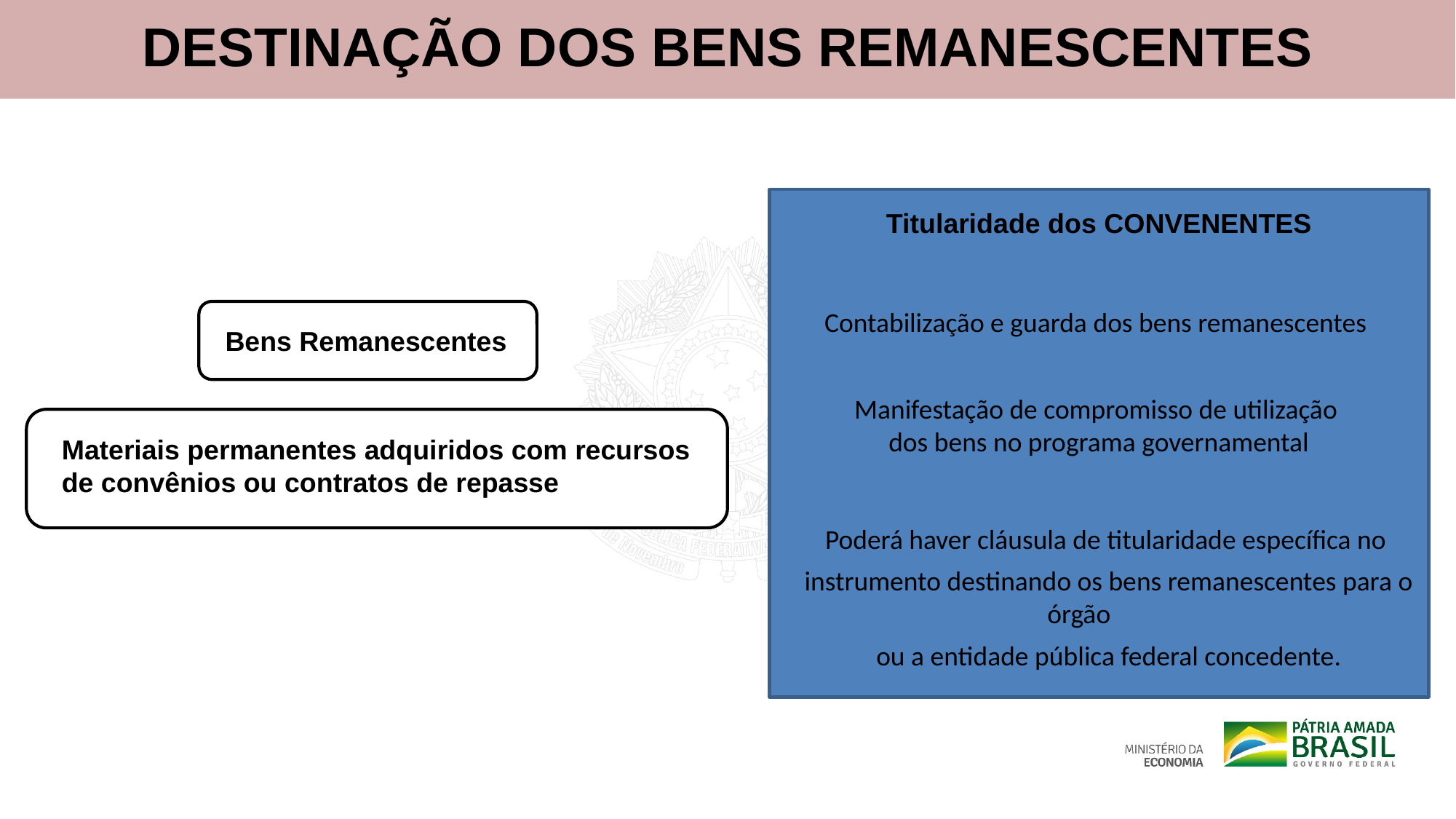

DESTINAÇÃO DOS BENS REMANESCENTES

Titularidade dos CONVENENTES
Contabilização e guarda dos bens remanescentes

Bens Remanescentes
Manifestação de compromisso de utilização
dos bens no programa governamental

Materiais permanentes adquiridos com recursos
de convênios ou contratos de repasse

Poderá haver cláusula de titularidade específica no
instrumento destinando os bens remanescentes para o órgão
ou a entidade pública federal concedente.